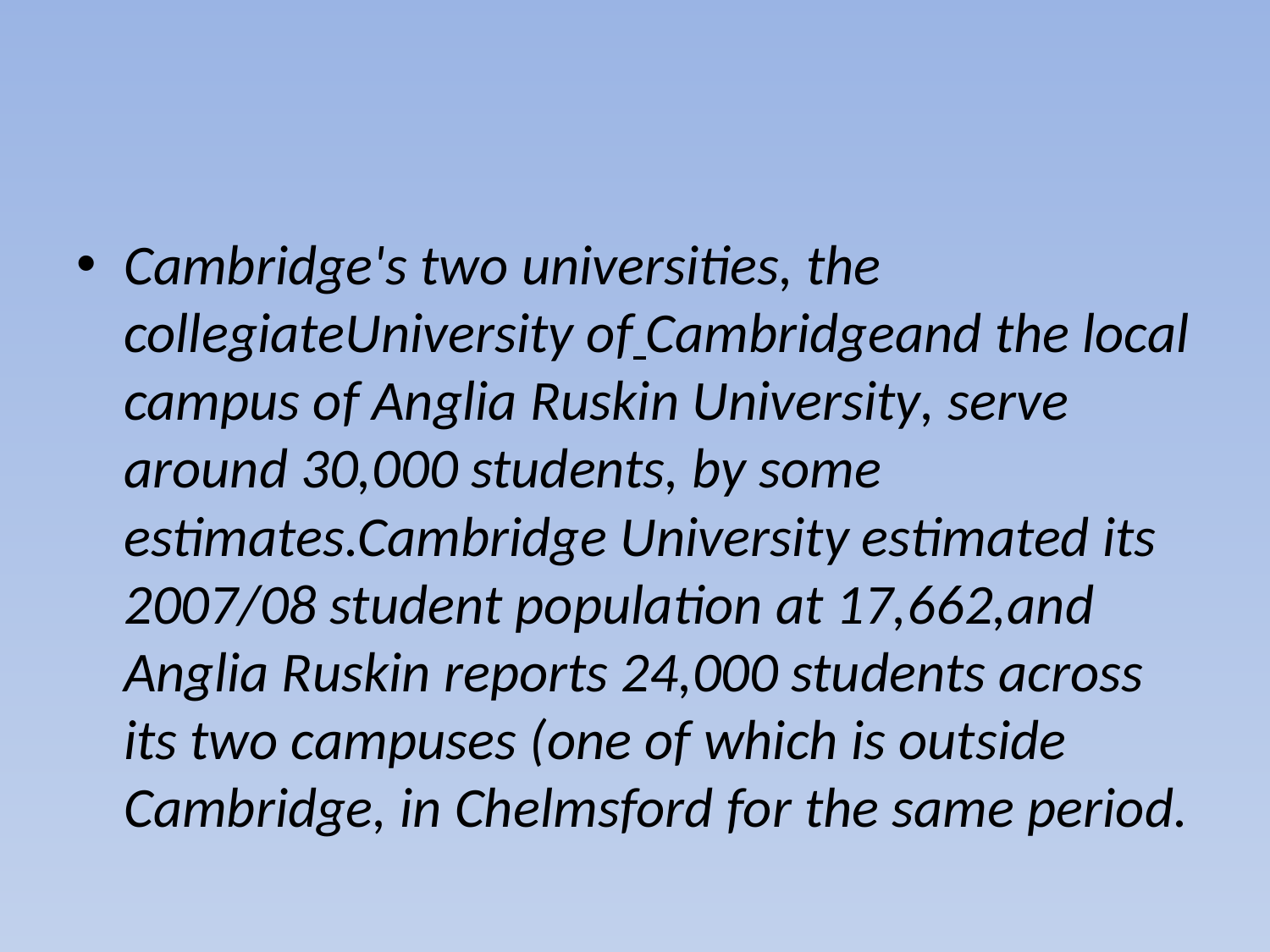

#
Cambridge's two universities, the collegiateUniversity of Cambridgeand the local campus of Anglia Ruskin University, serve around 30,000 students, by some estimates.Cambridge University estimated its 2007/08 student population at 17,662,and Anglia Ruskin reports 24,000 students across its two campuses (one of which is outside Cambridge, in Chelmsford for the same period.